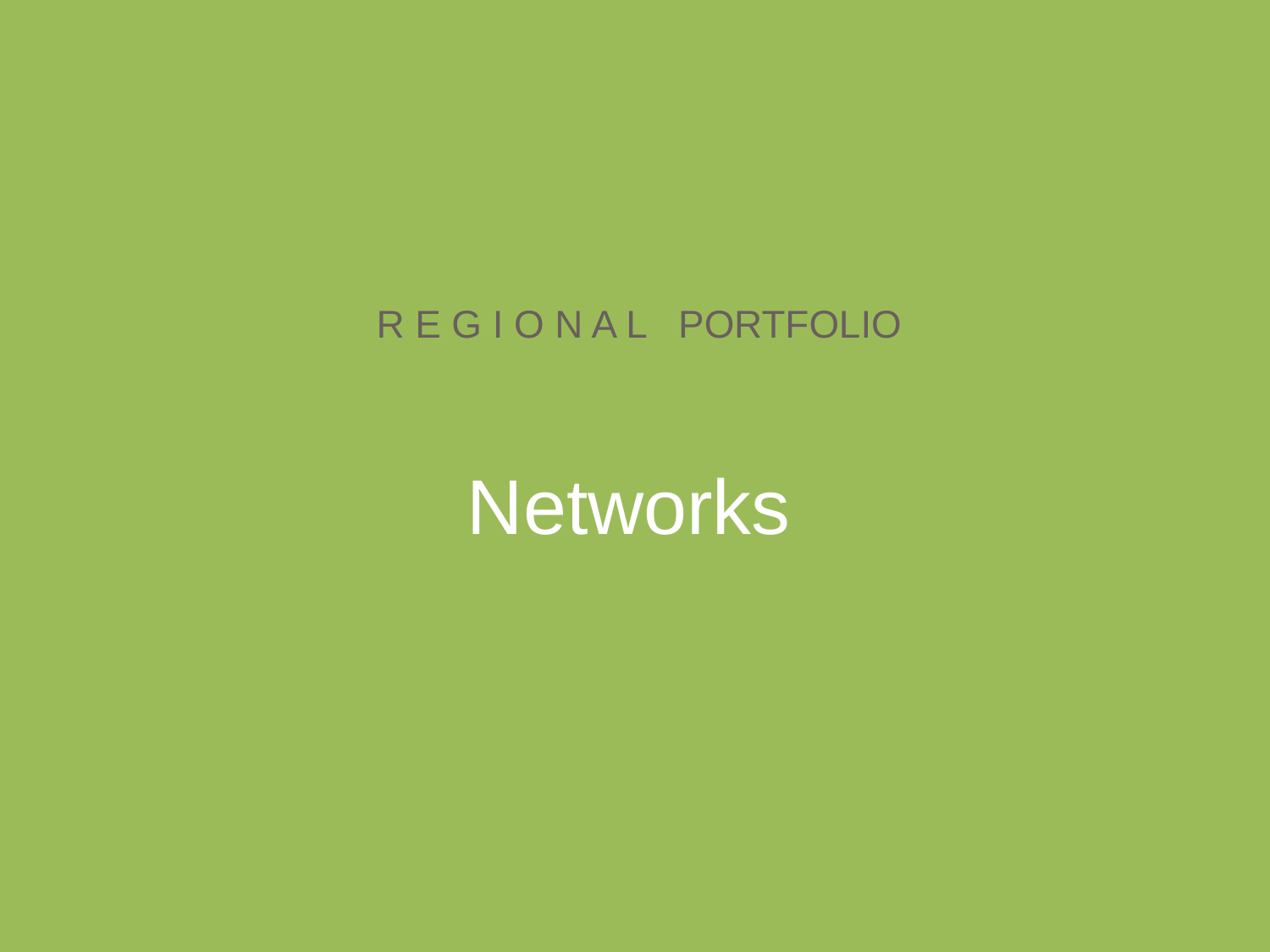

R E G I O N A L   PORTFOLIO
Networks